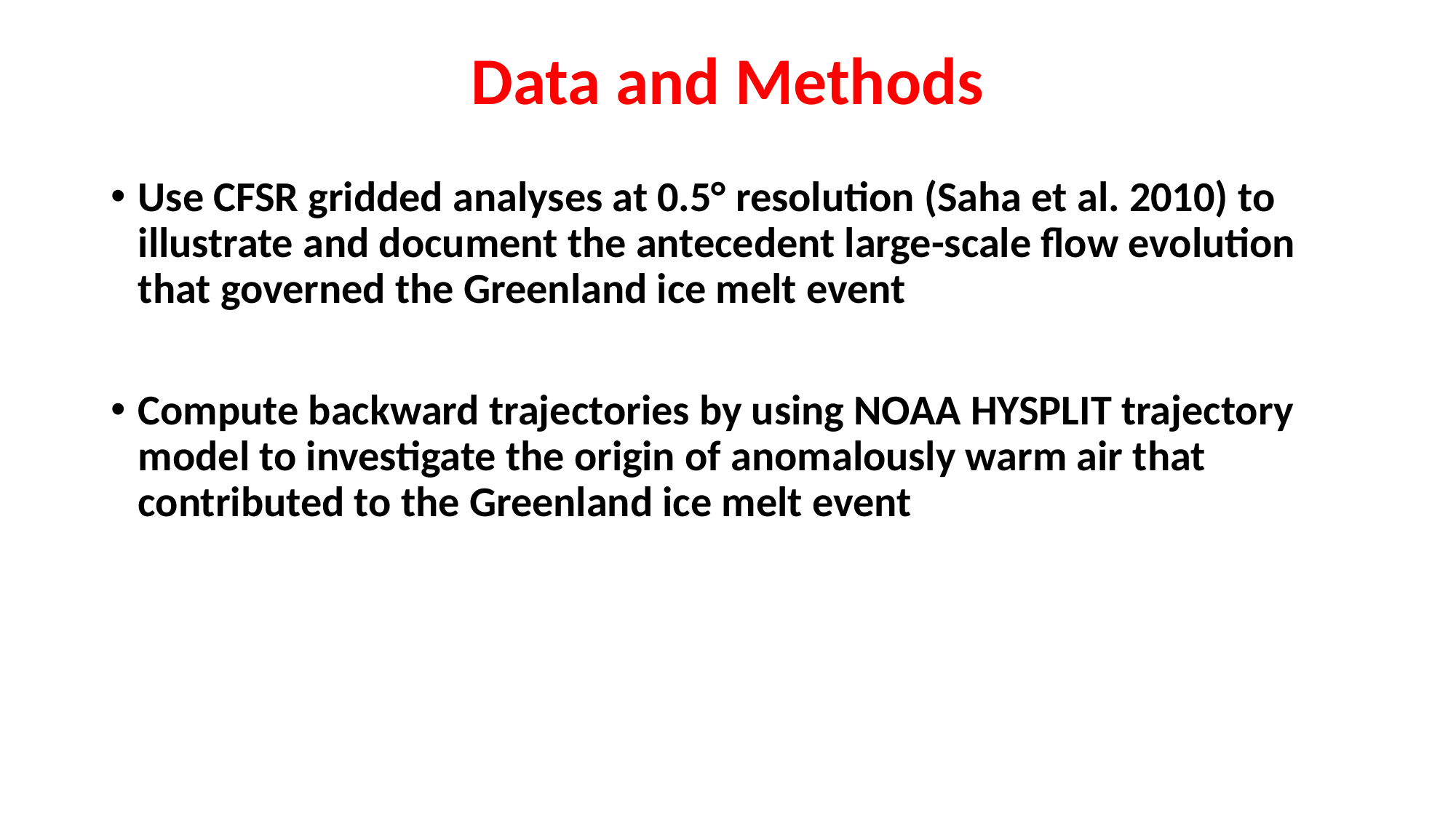

# Data and Methods
Use CFSR gridded analyses at 0.5° resolution (Saha et al. 2010) to illustrate and document the antecedent large-scale flow evolution that governed the Greenland ice melt event

Compute backward trajectories by using NOAA HYSPLIT trajectory model to investigate the origin of anomalously warm air that contributed to the Greenland ice melt event